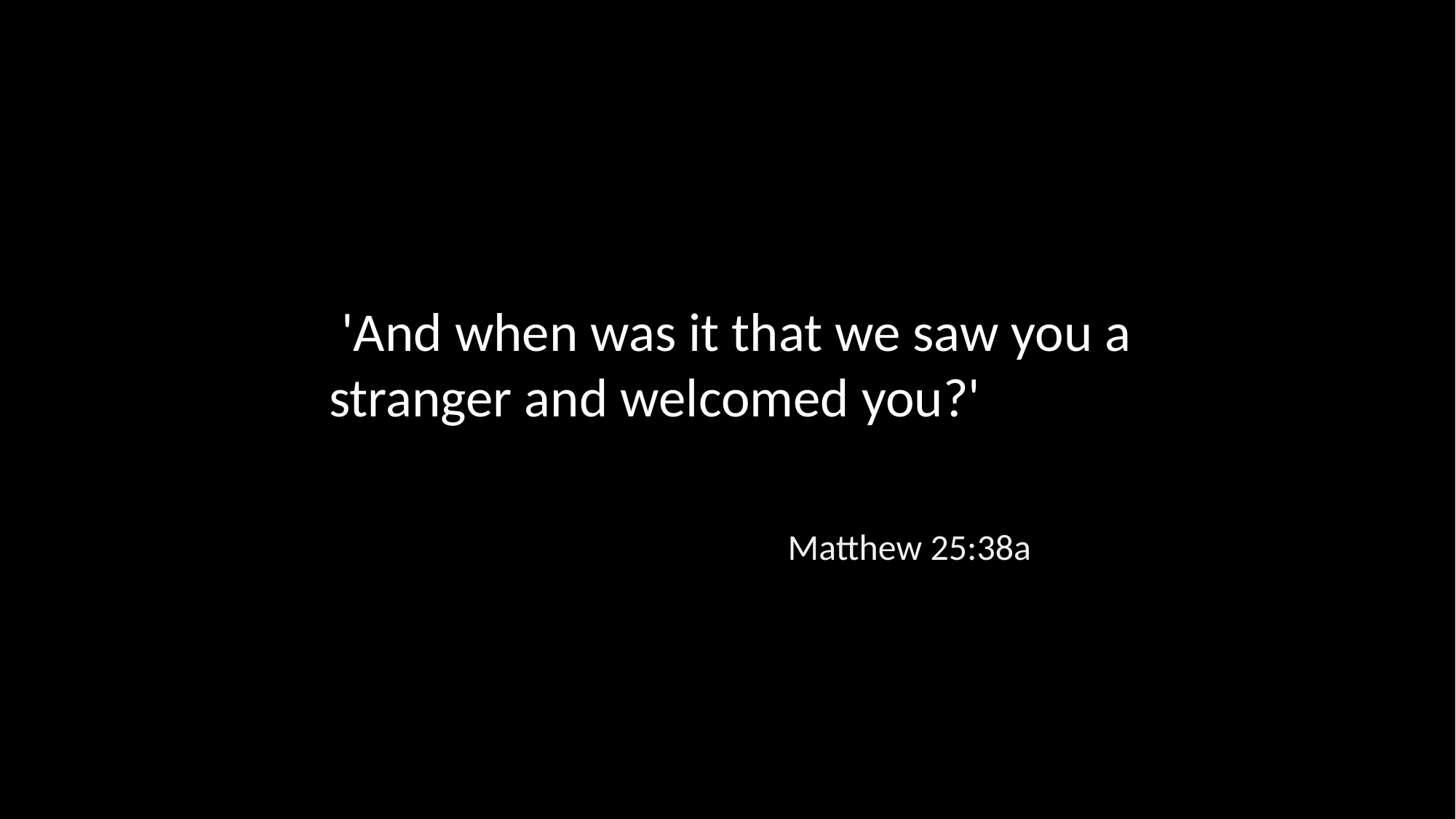

'And when was it that we saw you a stranger and welcomed you?'
Matthew 25:38a